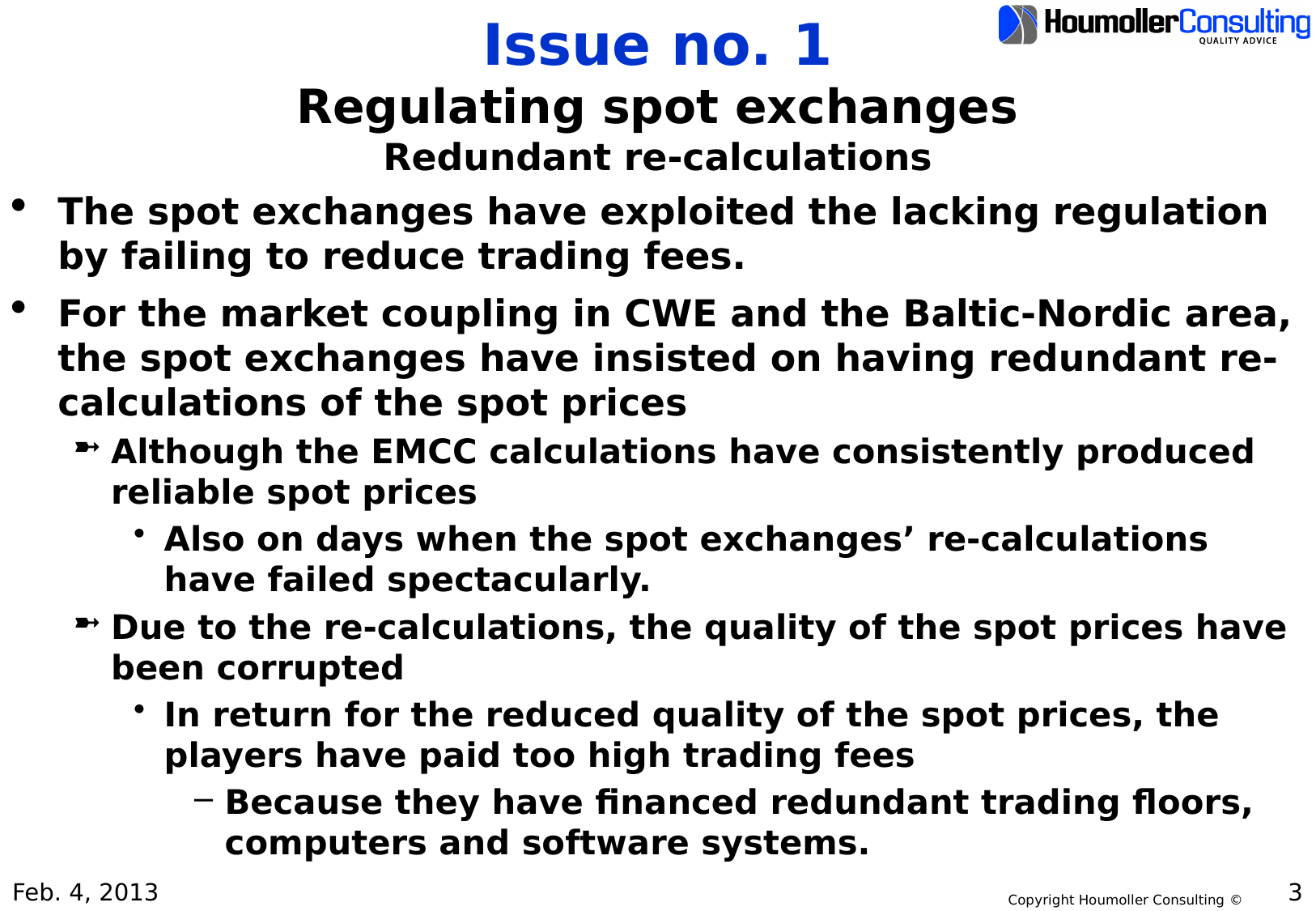

# Issue no. 1 Regulating spot exchanges Redundant re-calculations
The spot exchanges have exploited the lacking regulation by failing to reduce trading fees.
For the market coupling in CWE and the Baltic-Nordic area, the spot exchanges have insisted on having redundant re-calculations of the spot prices
Although the EMCC calculations have consistently produced reliable spot prices
Also on days when the spot exchanges’ re-calculations have failed spectacularly.
Due to the re-calculations, the quality of the spot prices have been corrupted
In return for the reduced quality of the spot prices, the players have paid too high trading fees
Because they have financed redundant trading floors, computers and software systems.
Feb. 4, 2013
3